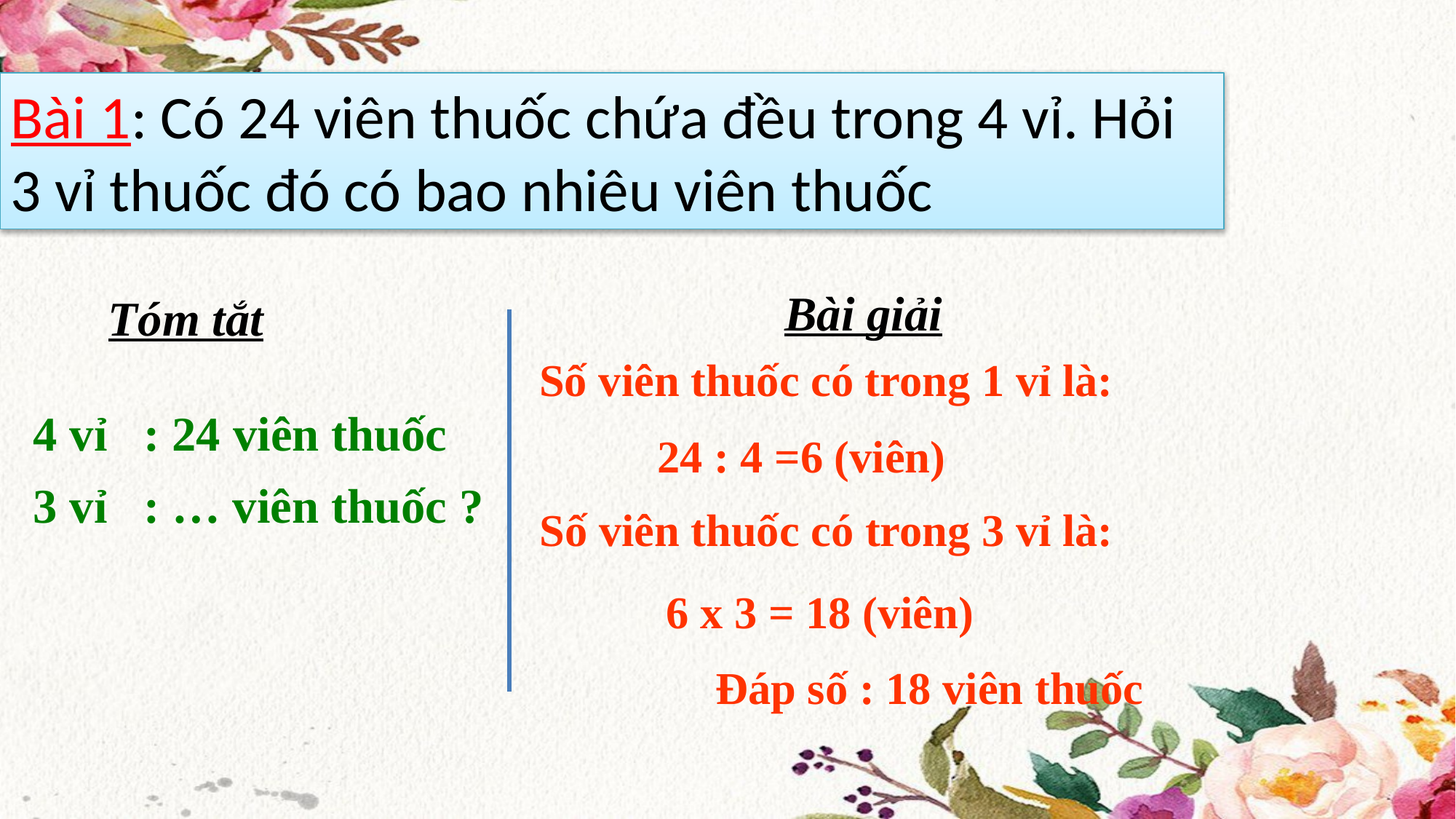

Bài 1: Có 24 viên thuốc chứa đều trong 4 vỉ. Hỏi 3 vỉ thuốc đó có bao nhiêu viên thuốc
Bài giải
Tóm tắt
Số viên thuốc có trong 1 vỉ là:
4 vỉ   : 24 viên thuốc
24 : 4 =6 (viên)
3 vỉ   : … viên thuốc ?

Số viên thuốc có trong 3 vỉ là:
6 x 3 = 18 (viên)
Đáp số : 18 viên thuốc